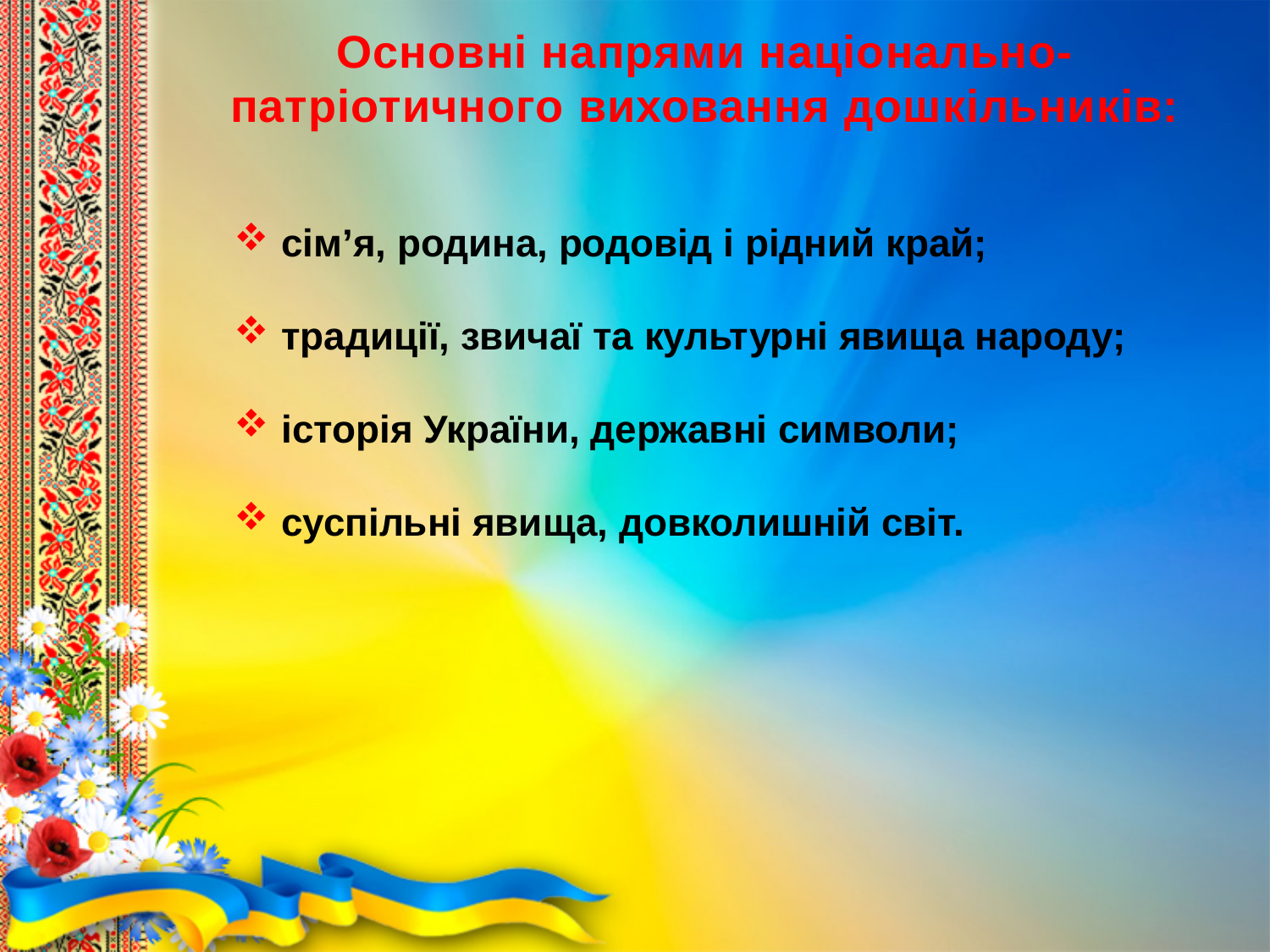

Основні напрями національно-
патріотичного виховання дошкільників:
сім’я, родина, родовід і рідний край;

традиції, звичаї та культурні явища народу;

історія України, державні символи;

суспільні явища, довколишній світ.